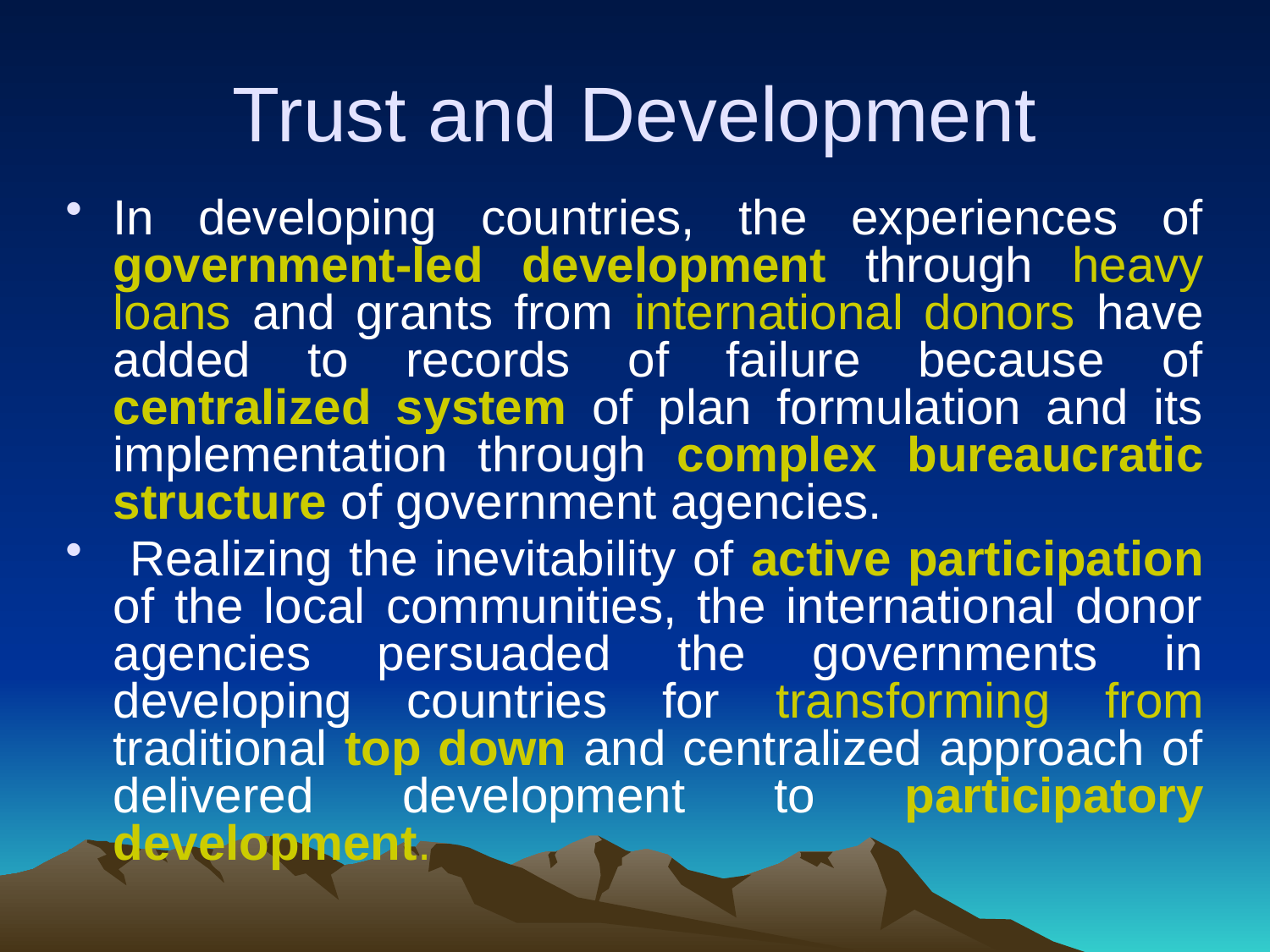

# Trust and Development
In developing countries, the experiences of government-led development through heavy loans and grants from international donors have added to records of failure because of centralized system of plan formulation and its implementation through complex bureaucratic structure of government agencies.
 Realizing the inevitability of active participation of the local communities, the international donor agencies persuaded the governments in developing countries for transforming from traditional top down and centralized approach of delivered development to participatory development.